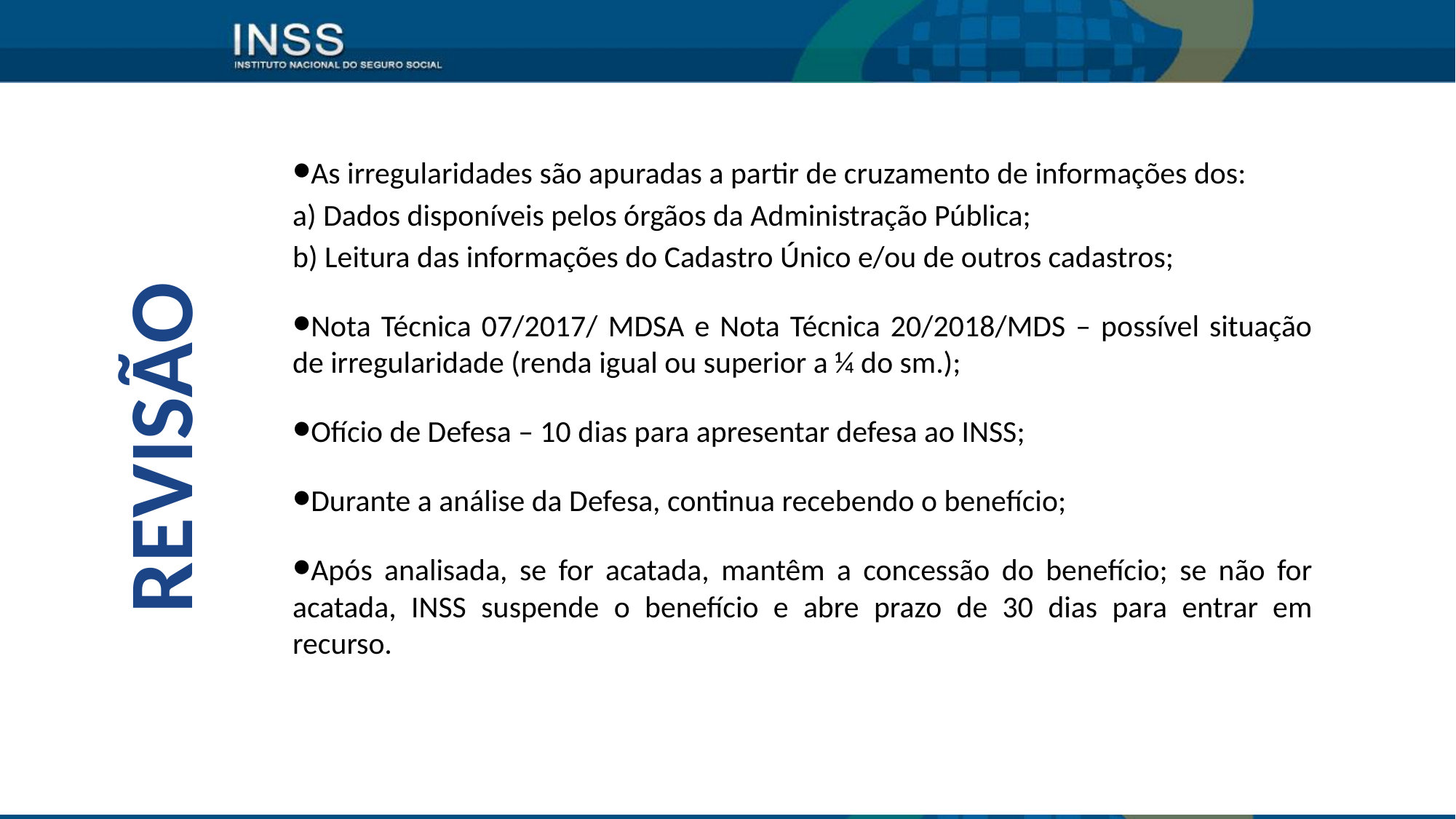

As irregularidades são apuradas a partir de cruzamento de informações dos:
a) Dados disponíveis pelos órgãos da Administração Pública;
b) Leitura das informações do Cadastro Único e/ou de outros cadastros;

Nota Técnica 07/2017/ MDSA e Nota Técnica 20/2018/MDS – possível situação de irregularidade (renda igual ou superior a ¼ do sm.);

Ofício de Defesa – 10 dias para apresentar defesa ao INSS;

Durante a análise da Defesa, continua recebendo o benefício;

Após analisada, se for acatada, mantêm a concessão do benefício; se não for acatada, INSS suspende o benefício e abre prazo de 30 dias para entrar em recurso.

REVISÃO